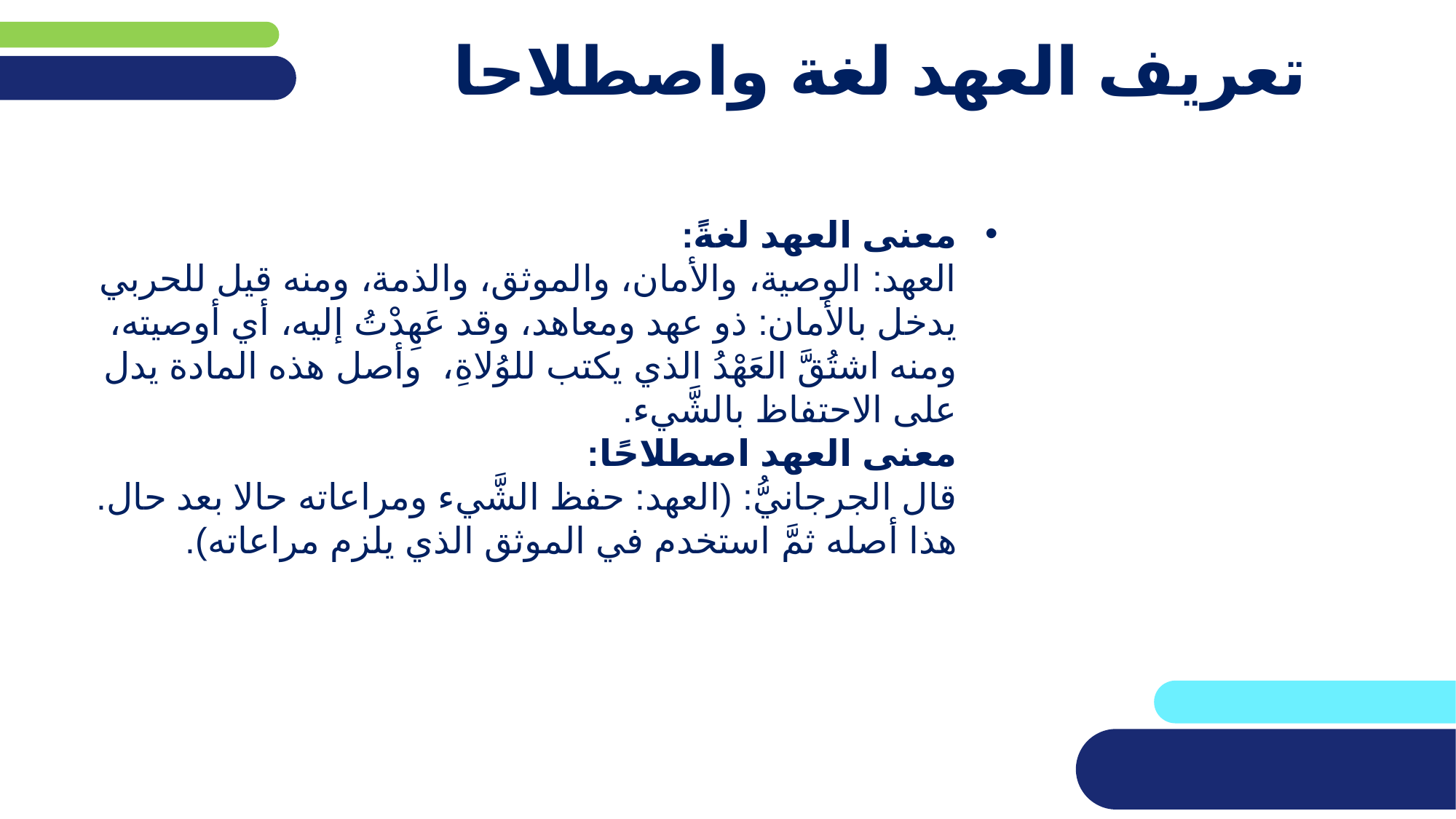

# تعريف العهد لغة واصطلاحا

معنى العهد لغةً:
العهد: الوصية، والأمان، والموثق، والذمة، ومنه قيل للحربي يدخل بالأمان: ذو عهد ومعاهد، وقد عَهِدْتُ إليه، أي أوصيته، ومنه اشتُقَّ العَهْدُ الذي يكتب للوُلاةِ،  وأصل هذه المادة يدل على الاحتفاظ بالشَّيء.
معنى العهد اصطلاحًا:
قال الجرجانيُّ: (العهد: حفظ الشَّيء ومراعاته حالا بعد حال. هذا أصله ثمَّ استخدم في الموثق الذي يلزم مراعاته).